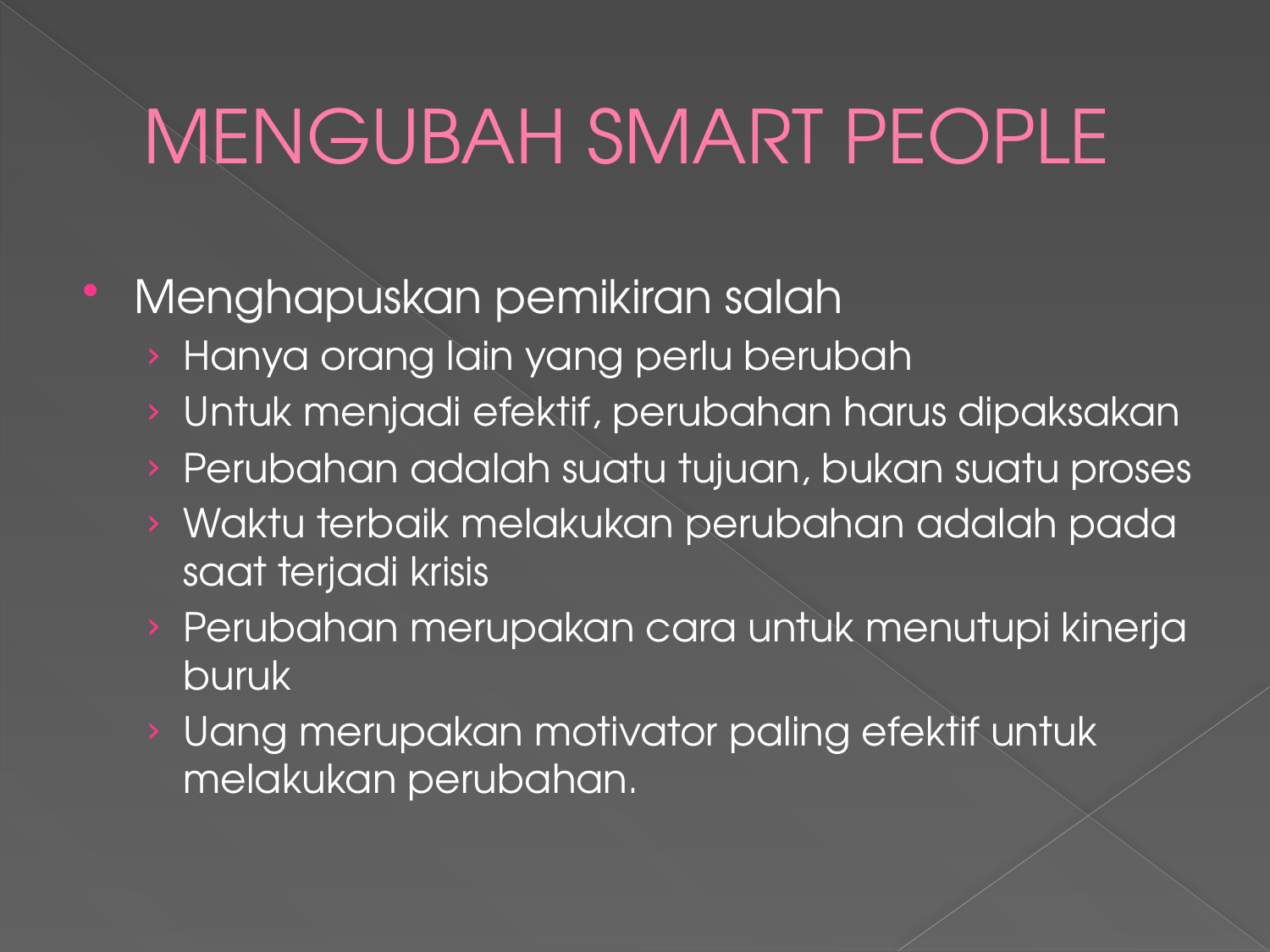

# MENGUBAH SMART PEOPLE
Menghapuskan pemikiran salah
Hanya orang lain yang perlu berubah
Untuk menjadi efektif, perubahan harus dipaksakan
Perubahan adalah suatu tujuan, bukan suatu proses
Waktu terbaik melakukan perubahan adalah pada saat terjadi krisis
Perubahan merupakan cara untuk menutupi kinerja buruk
Uang merupakan motivator paling efektif untuk melakukan perubahan.